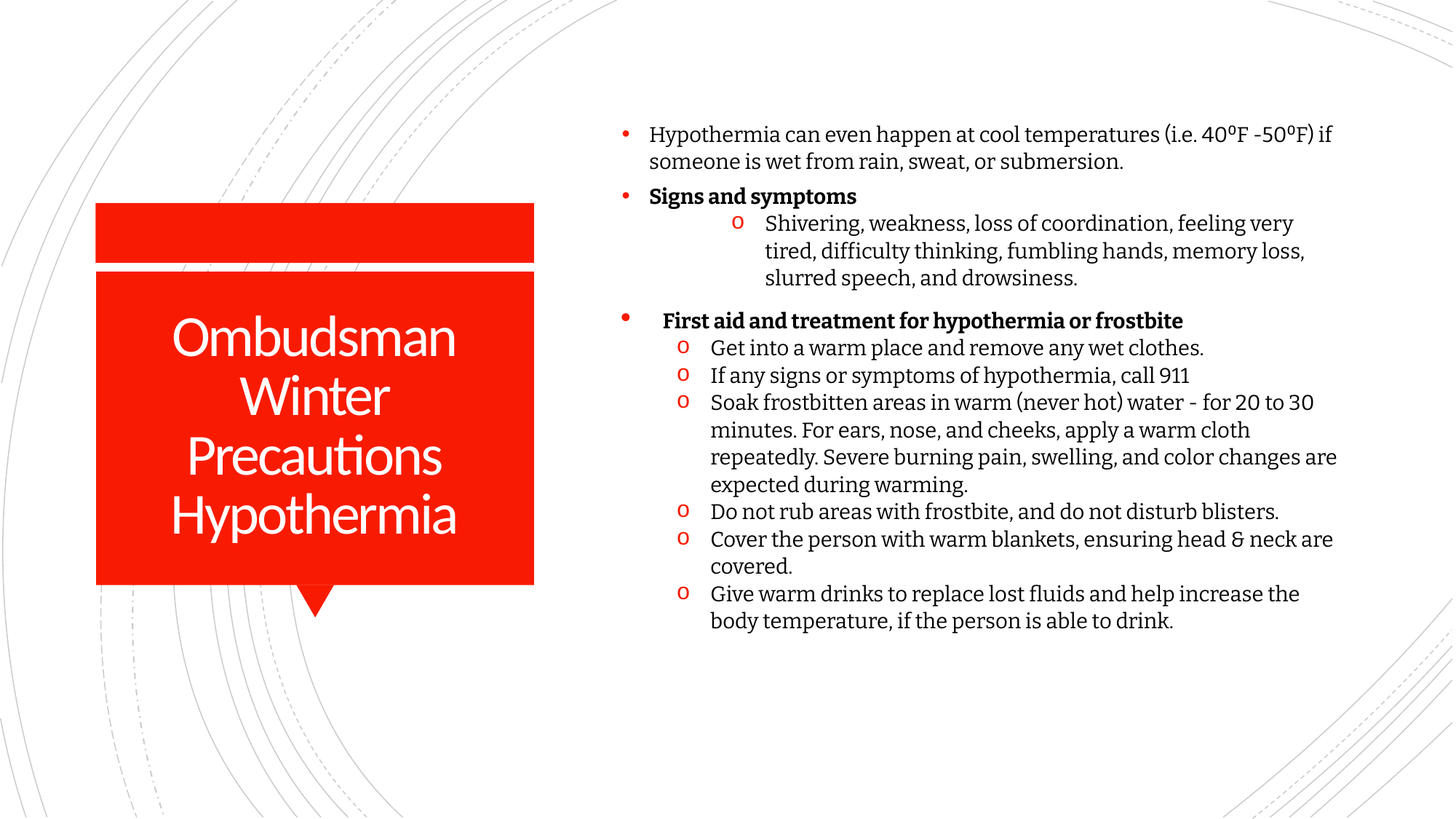

Hypothermia can even happen at cool temperatures (i.e. 40⁰F -50⁰F) if someone is wet from rain, sweat, or submersion.
Signs and symptoms
Shivering, weakness, loss of coordination, feeling very tired, difficulty thinking, fumbling hands, memory loss, slurred speech, and drowsiness.
First aid and treatment for hypothermia or frostbite
Get into a warm place and remove any wet clothes.
If any signs or symptoms of hypothermia, call 911
Soak frostbitten areas in warm (never hot) water - for 20 to 30 minutes. For ears, nose, and cheeks, apply a warm cloth repeatedly. Severe burning pain, swelling, and color changes are expected during warming.
Do not rub areas with frostbite, and do not disturb blisters.
Cover the person with warm blankets, ensuring head & neck are covered.
Give warm drinks to replace lost fluids and help increase the body temperature, if the person is able to drink.

# Ombudsman Winter Precautions Hypothermia